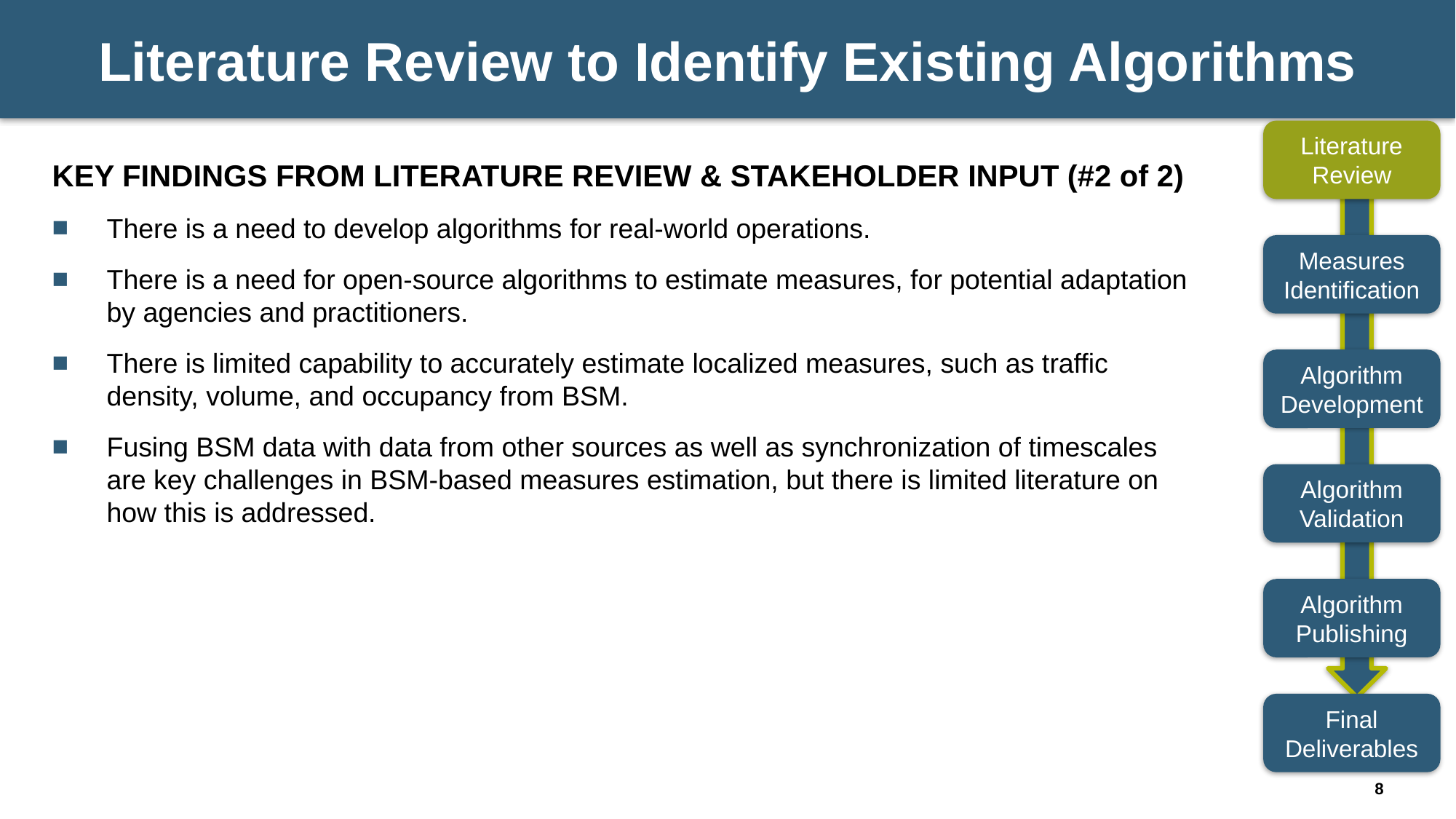

# Literature Review to Identify Existing Algorithms
Literature Review
KEY FINDINGS FROM LITERATURE REVIEW & STAKEHOLDER INPUT (#2 of 2)
There is a need to develop algorithms for real-world operations.
There is a need for open-source algorithms to estimate measures, for potential adaptation by agencies and practitioners.
There is limited capability to accurately estimate localized measures, such as traffic density, volume, and occupancy from BSM.
Fusing BSM data with data from other sources as well as synchronization of timescales are key challenges in BSM-based measures estimation, but there is limited literature on how this is addressed.

Measures Identification
Algorithm Development

Algorithm Validation
Algorithm Publishing
Final Deliverables